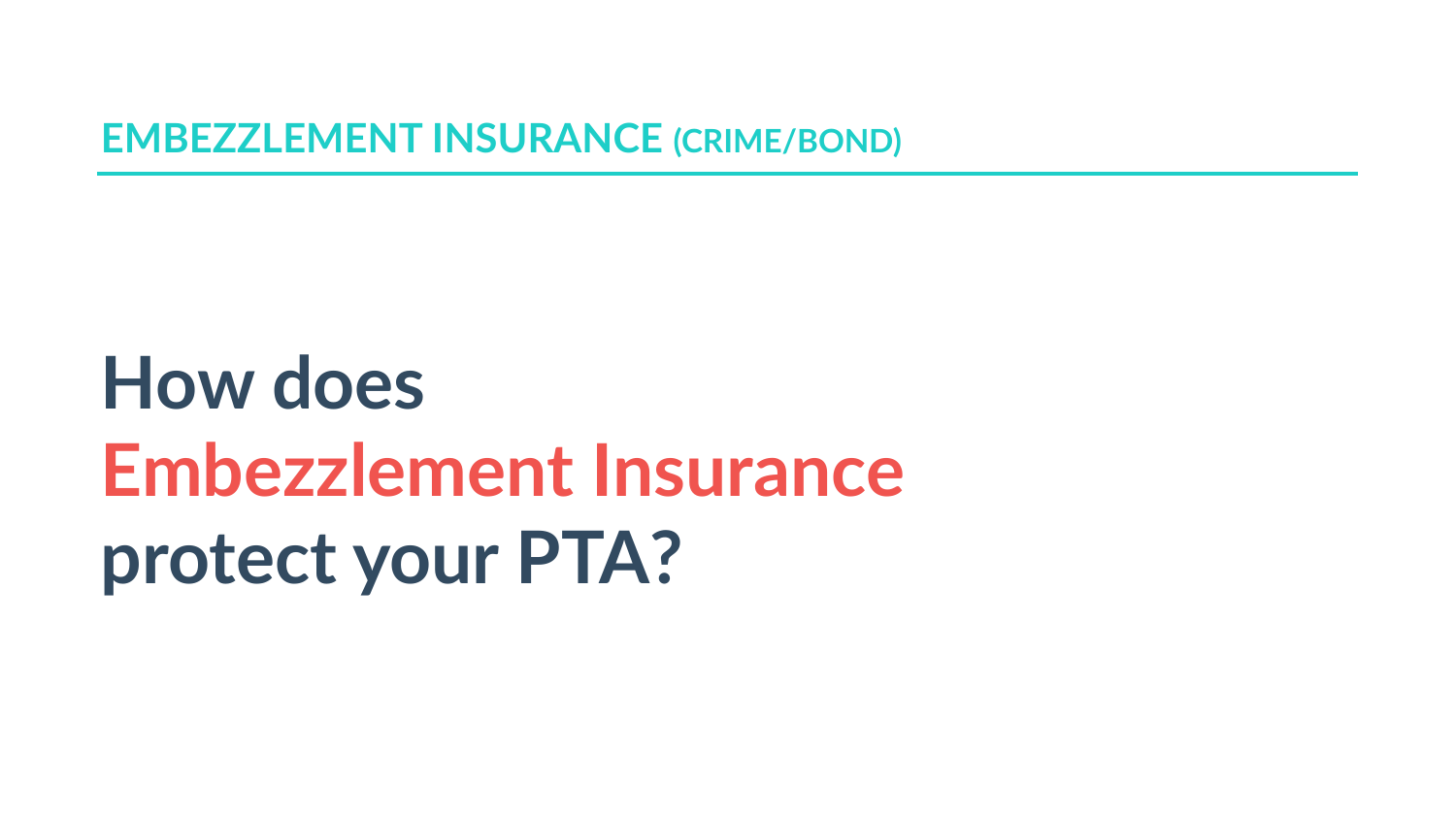

EMBEZZLEMENT INSURANCE (CRIME/BOND)
# How does Embezzlement Insurance protect your PTA?